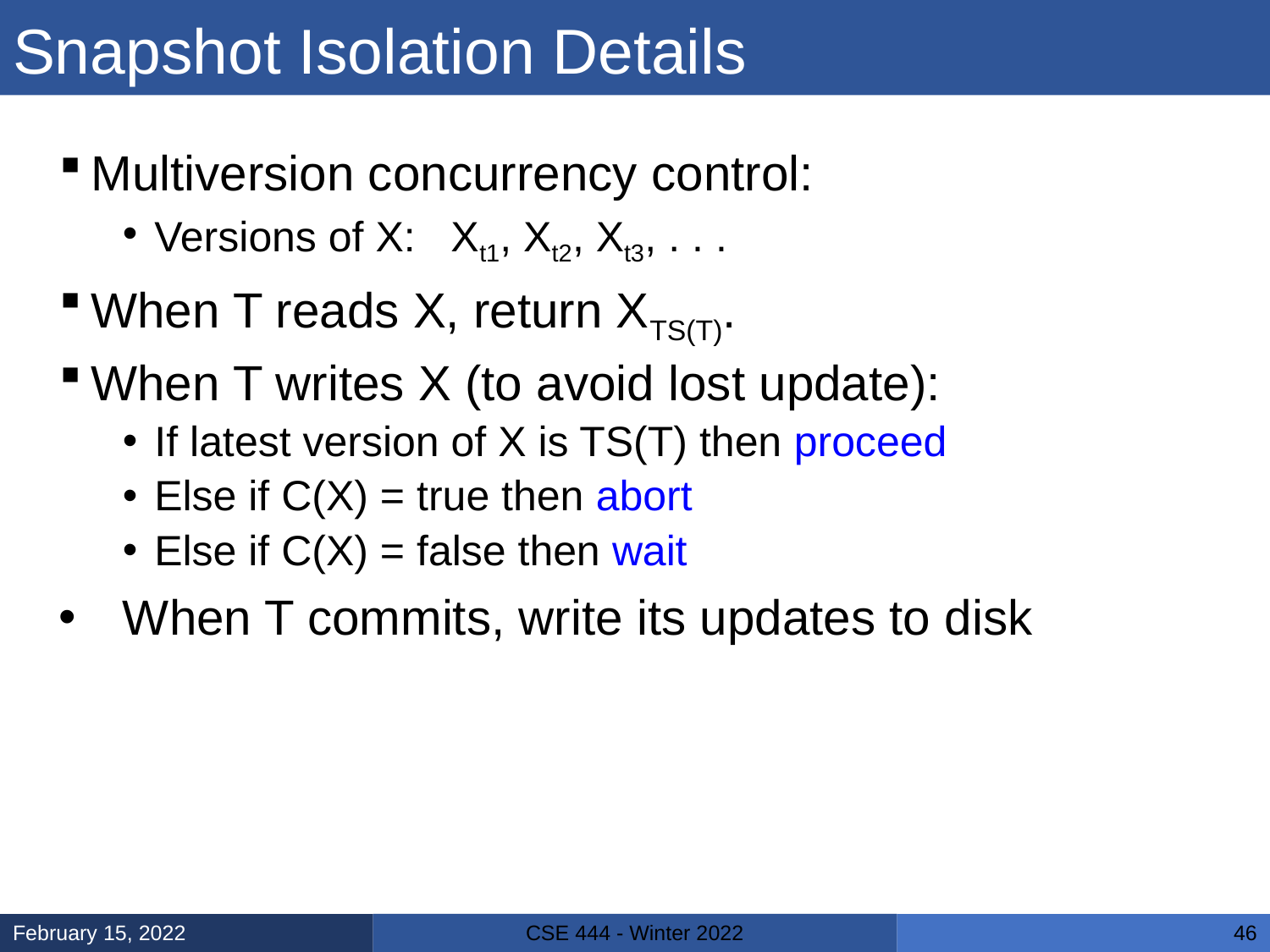

# Snapshot Isolation Details
Multiversion concurrency control:
Versions of X:   Xt1, Xt2, Xt3, . . .
When T reads X, return XTS(T).
When T writes X (to avoid lost update):
If latest version of X is TS(T) then proceed
Else if C(X) = true then abort
Else if C(X) = false then wait
When T commits, write its updates to disk
CSE 444 - Winter 2022
February 15, 2022
46